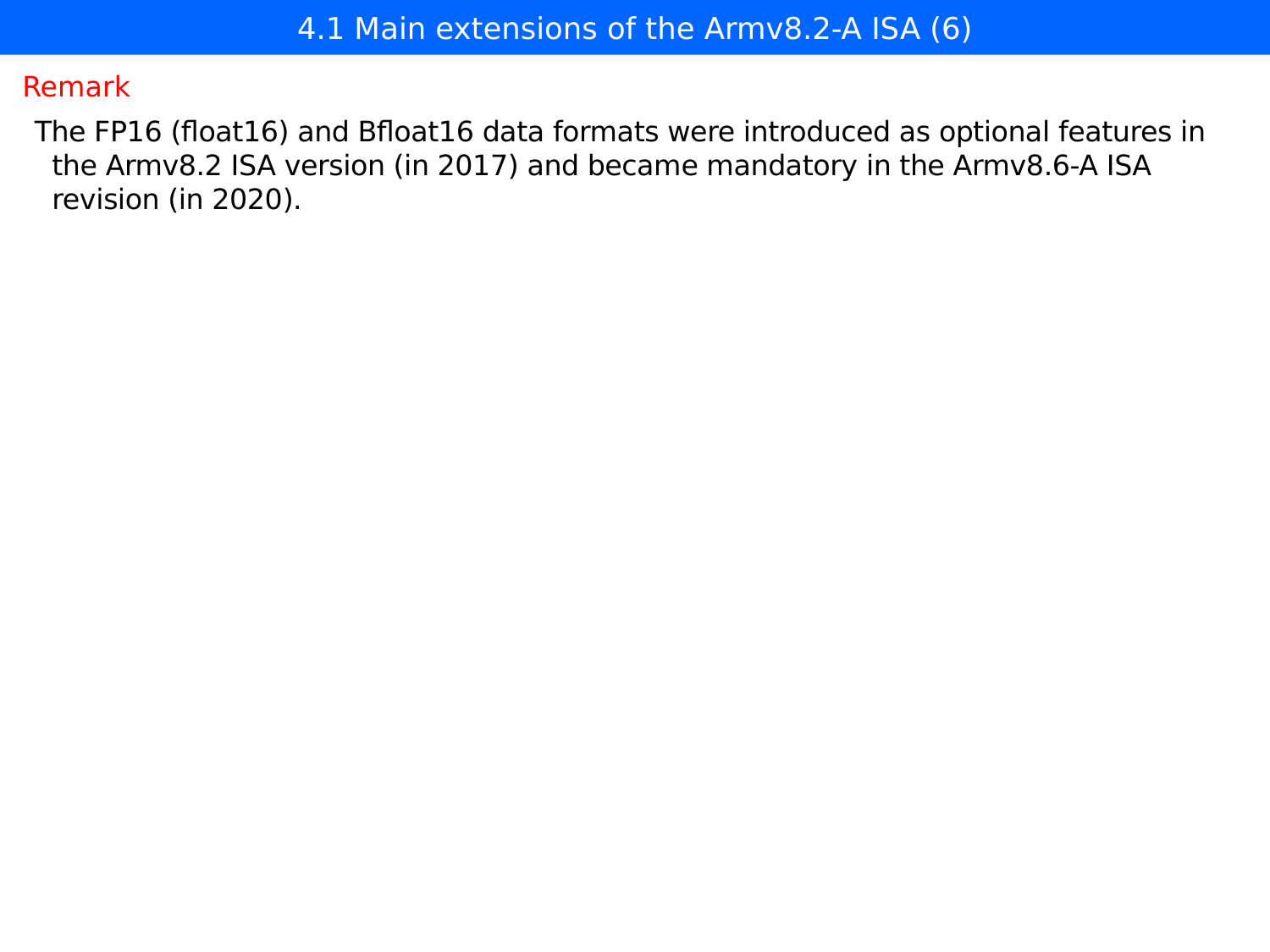

# 4.1 Main extensions of the Armv8.2-A ISA (6)
Remark
The FP16 (float16) and Bfloat16 data formats were introduced as optional features in
  the Armv8.2 ISA version (in 2017) and became mandatory in the Armv8.6-A ISA
  revision (in 2020).